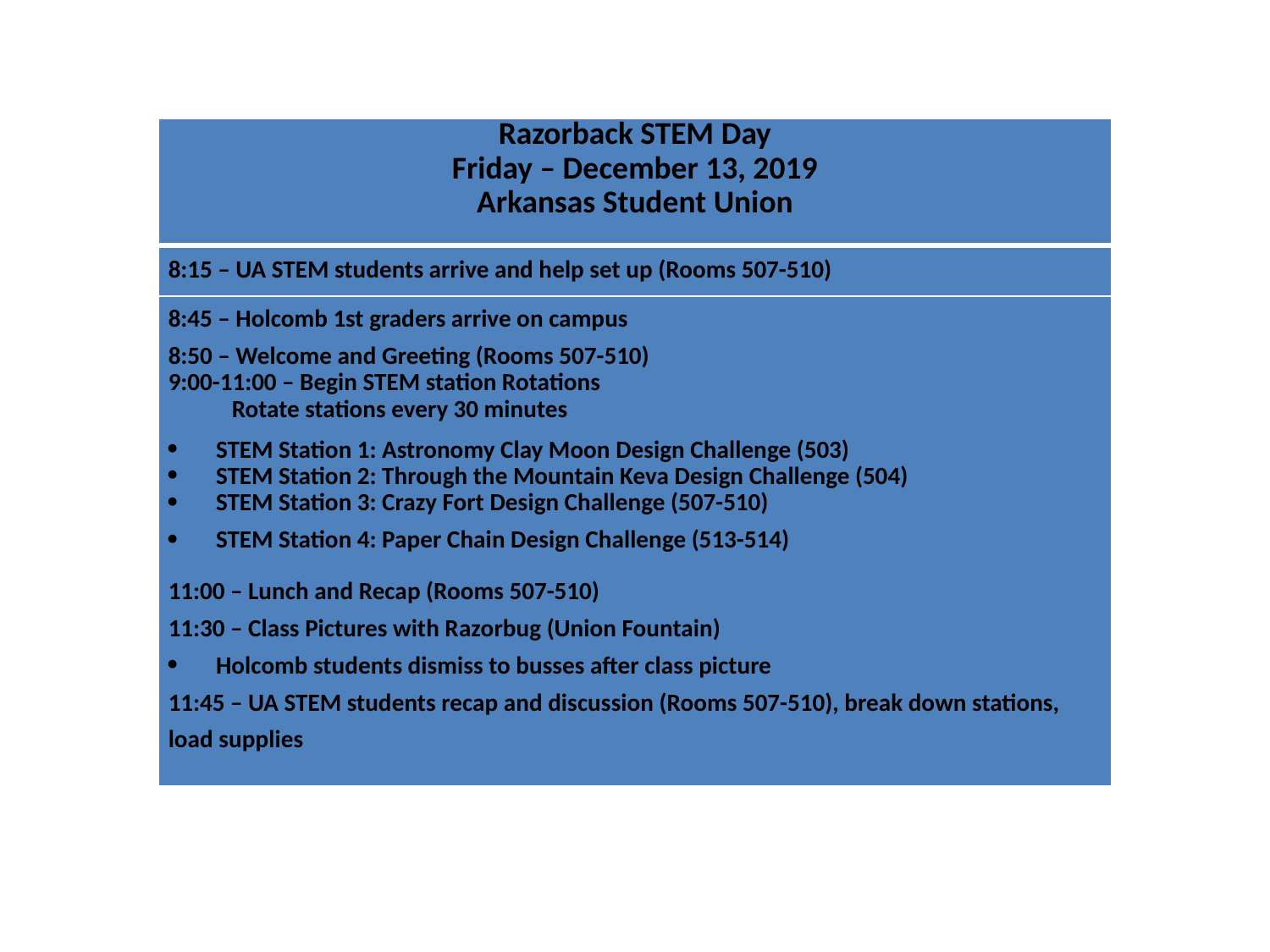

| Razorback STEM Day Friday – December 13, 2019 Arkansas Student Union |
| --- |
| 8:15 – UA STEM students arrive and help set up (Rooms 507-510) |
| 8:45 – Holcomb 1st graders arrive on campus 8:50 – Welcome and Greeting (Rooms 507-510) 9:00-11:00 – Begin STEM station Rotations Rotate stations every 30 minutes STEM Station 1: Astronomy Clay Moon Design Challenge (503) STEM Station 2: Through the Mountain Keva Design Challenge (504) STEM Station 3: Crazy Fort Design Challenge (507-510) STEM Station 4: Paper Chain Design Challenge (513-514) 11:00 – Lunch and Recap (Rooms 507-510) 11:30 – Class Pictures with Razorbug (Union Fountain) Holcomb students dismiss to busses after class picture 11:45 – UA STEM students recap and discussion (Rooms 507-510), break down stations, load supplies |